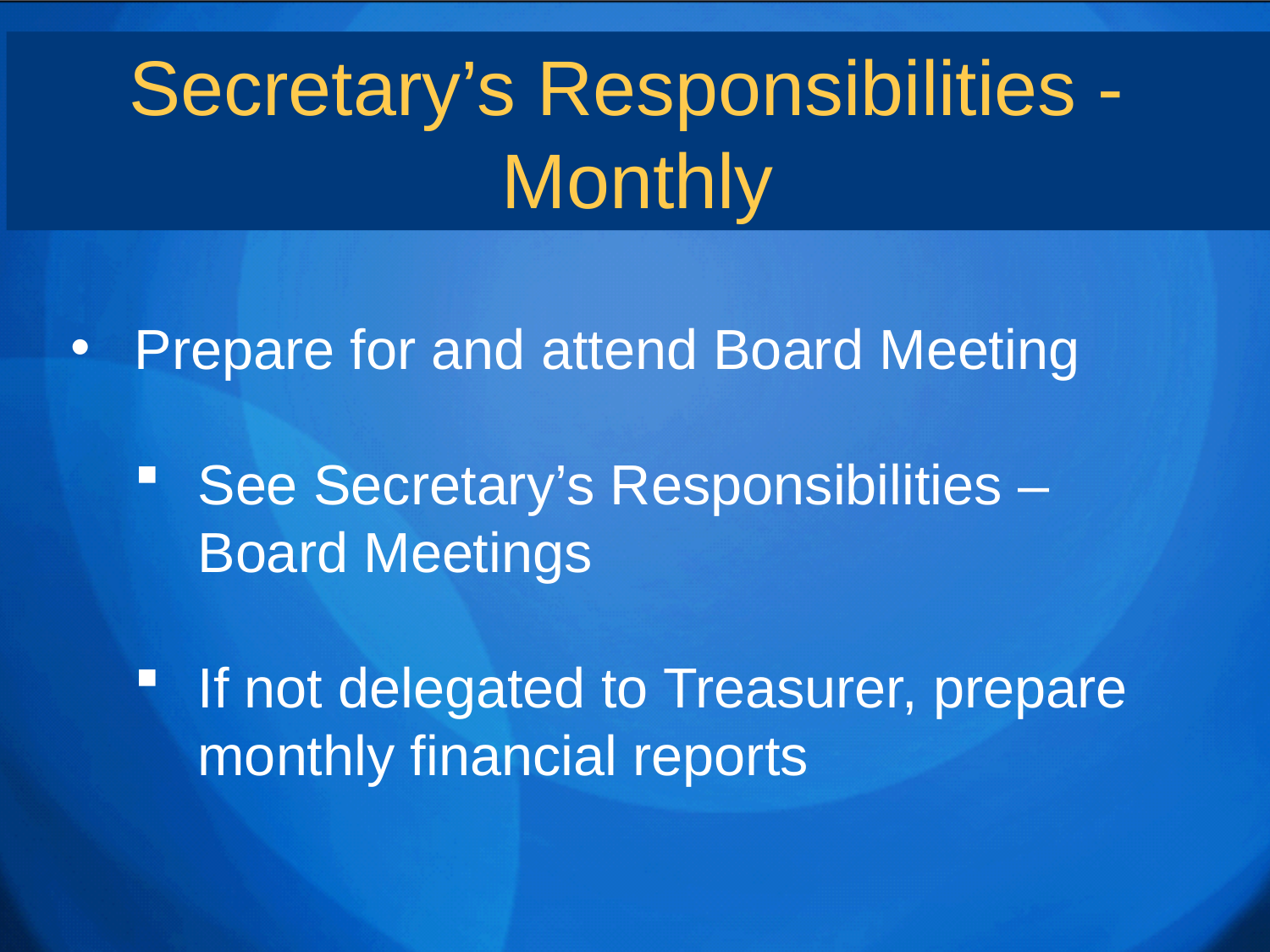

Secretary’s Responsibilities -
Monthly
Prepare for and attend Board Meeting

See Secretary’s Responsibilities – Board Meetings

If not delegated to Treasurer, prepare monthly financial reports